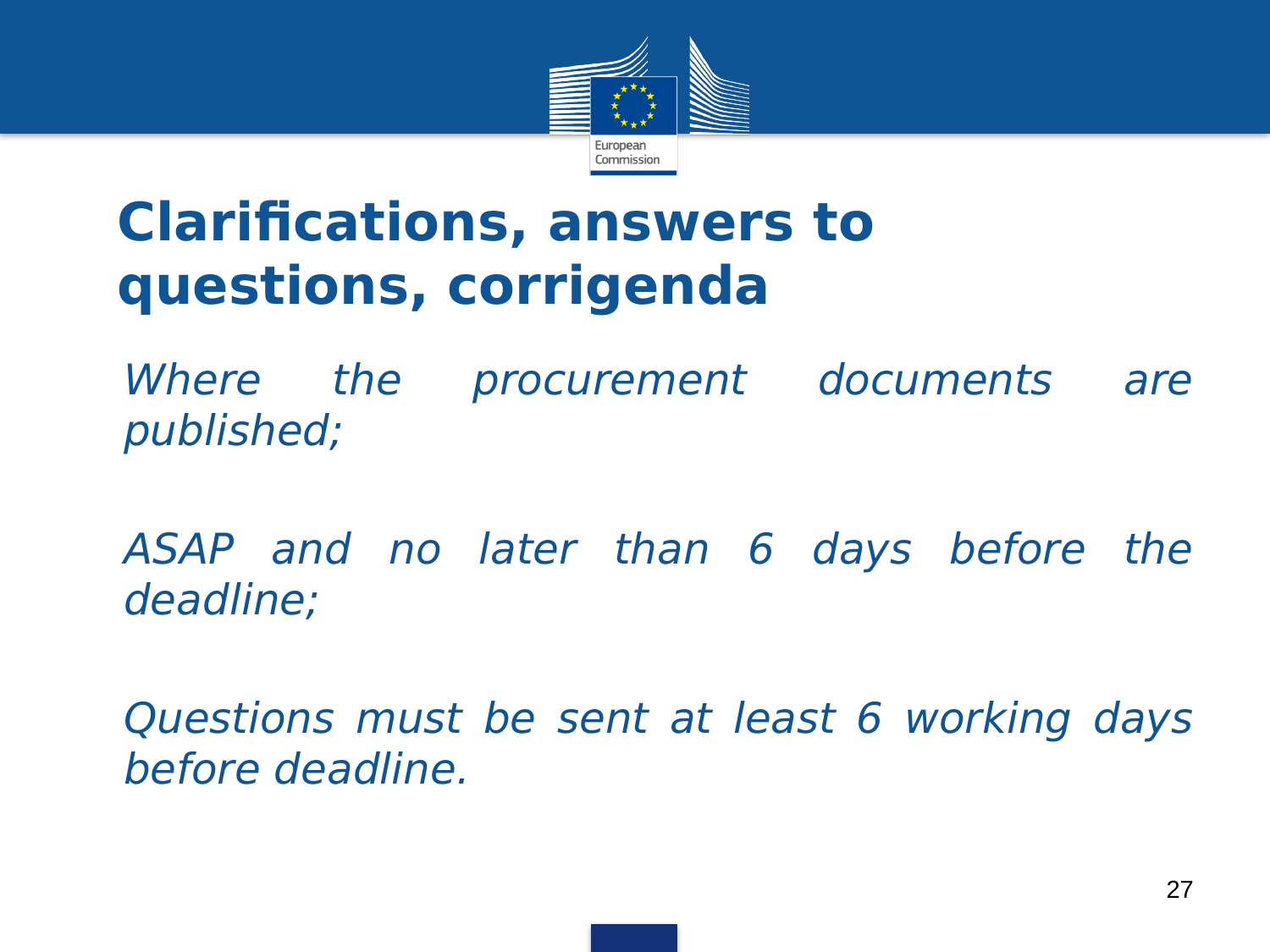

# Clarifications, answers to questions, corrigenda
Where the procurement documents are published;

ASAP and no later than 6 days before the deadline;

Questions must be sent at least 6 working days before deadline.
27